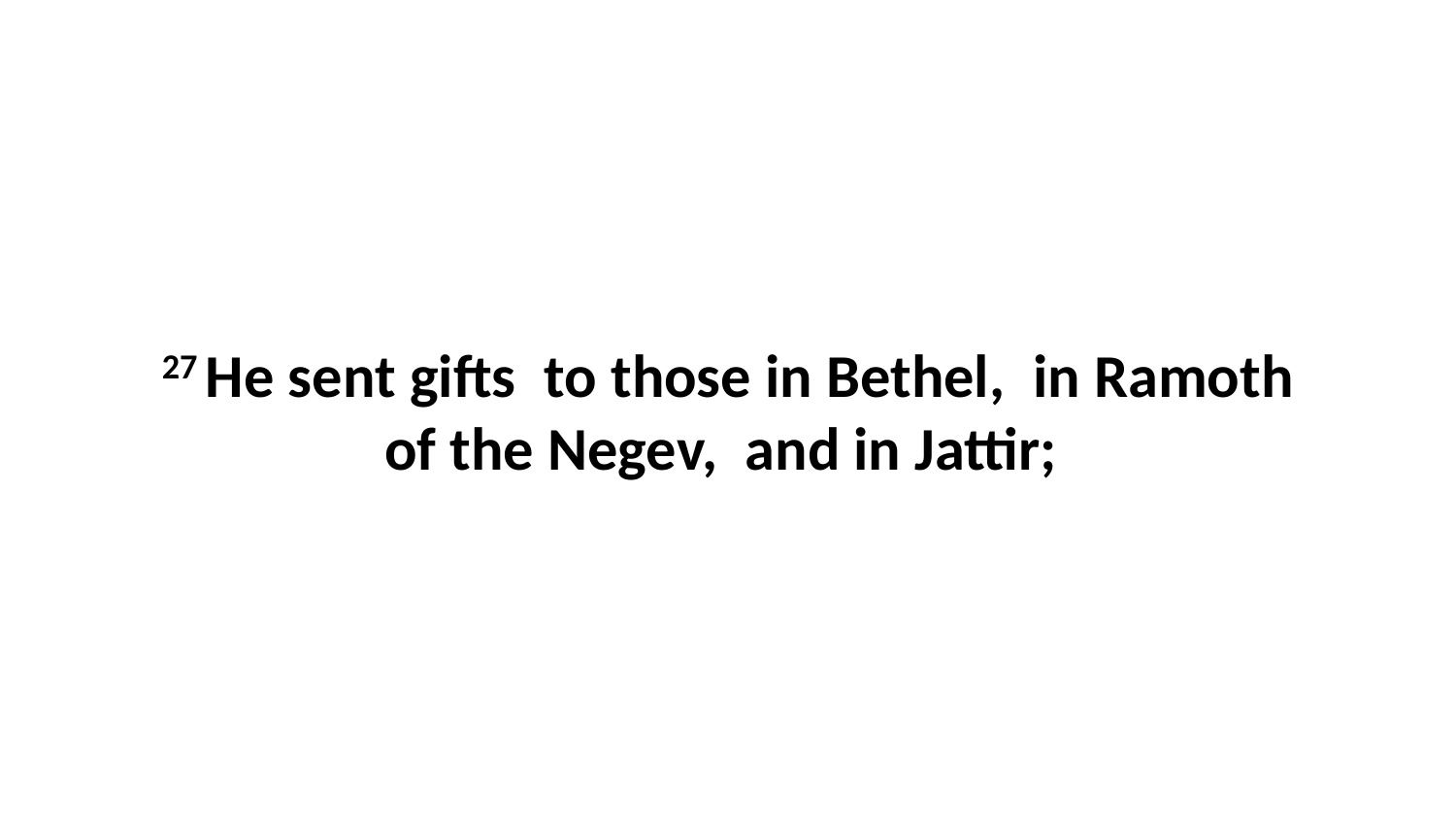

27 He sent gifts  to those in Bethel,  in Ramoth of the Negev,  and in Jattir;